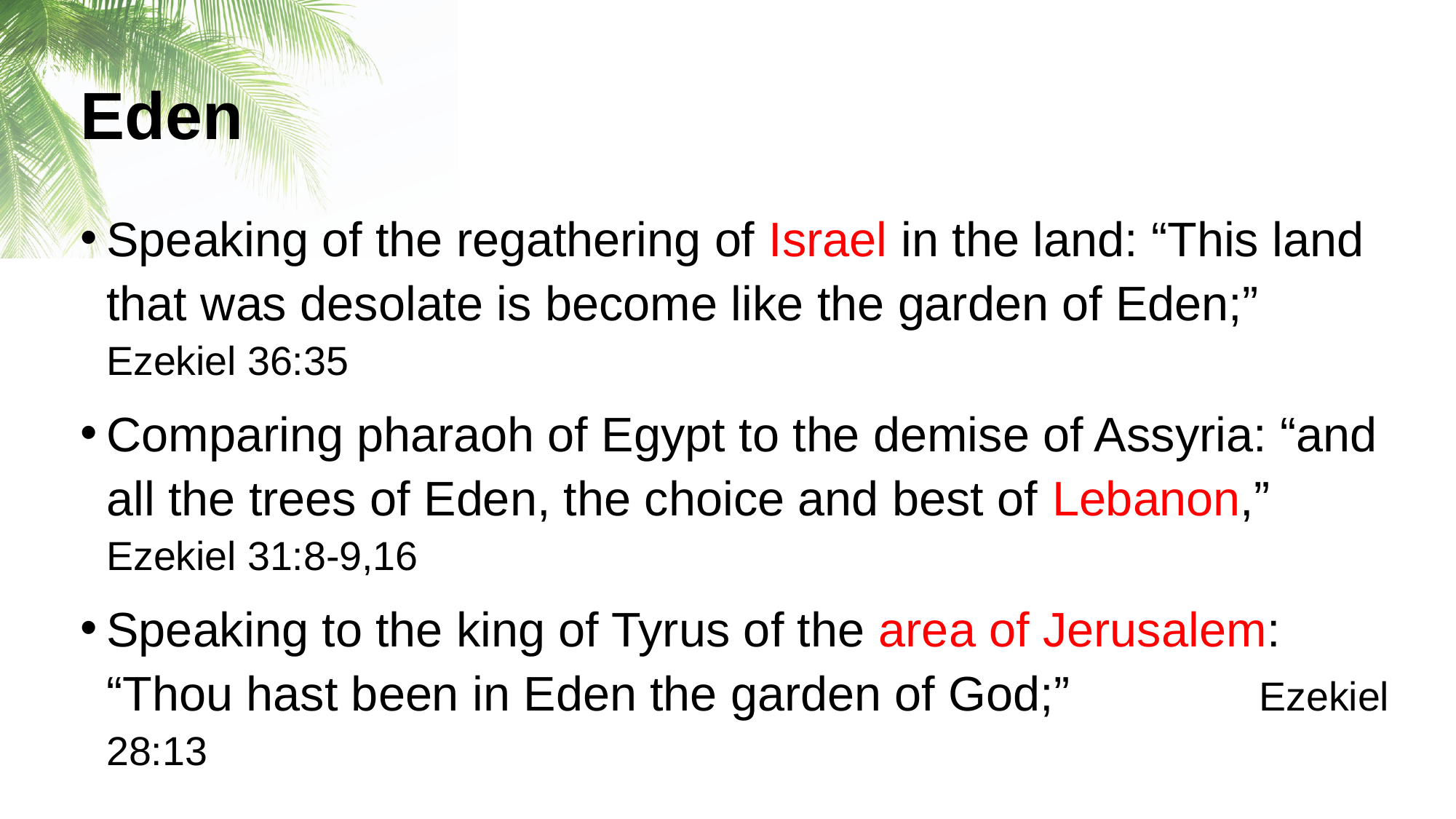

# Eden
Speaking of the regathering of Israel in the land: “This land that was desolate is become like the garden of Eden;”  Ezekiel 36:35
Comparing pharaoh of Egypt to the demise of Assyria: “and all the trees of Eden, the choice and best of Lebanon,”           Ezekiel 31:8-9,16
Speaking to the king of Tyrus of the area of Jerusalem: “Thou hast been in Eden the garden of God;”              Ezekiel 28:13